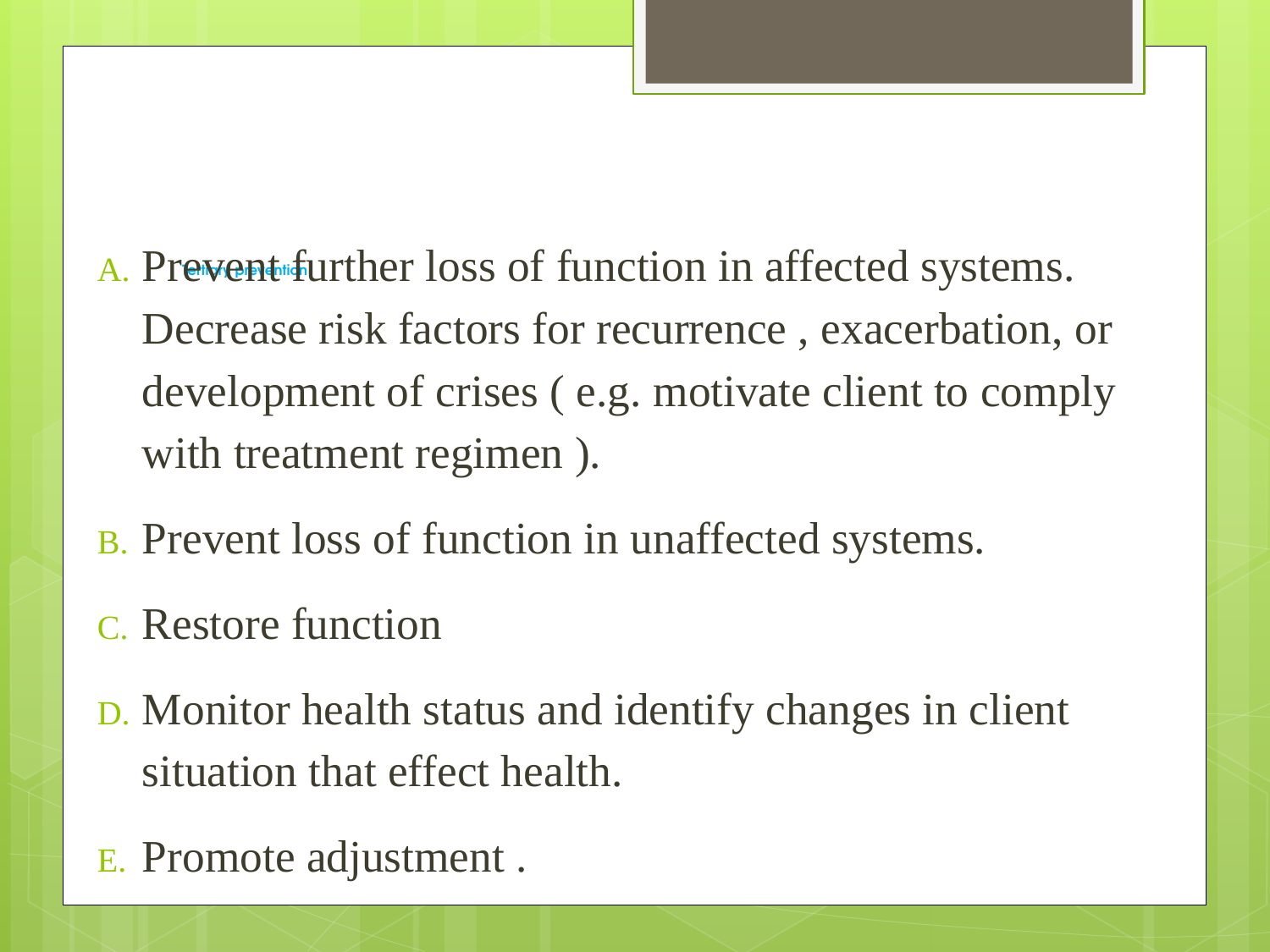

# Tertiary prevention
Prevent further loss of function in affected systems. Decrease risk factors for recurrence , exacerbation, or development of crises ( e.g. motivate client to comply with treatment regimen ).
Prevent loss of function in unaffected systems.
Restore function
Monitor health status and identify changes in client situation that effect health.
Promote adjustment .